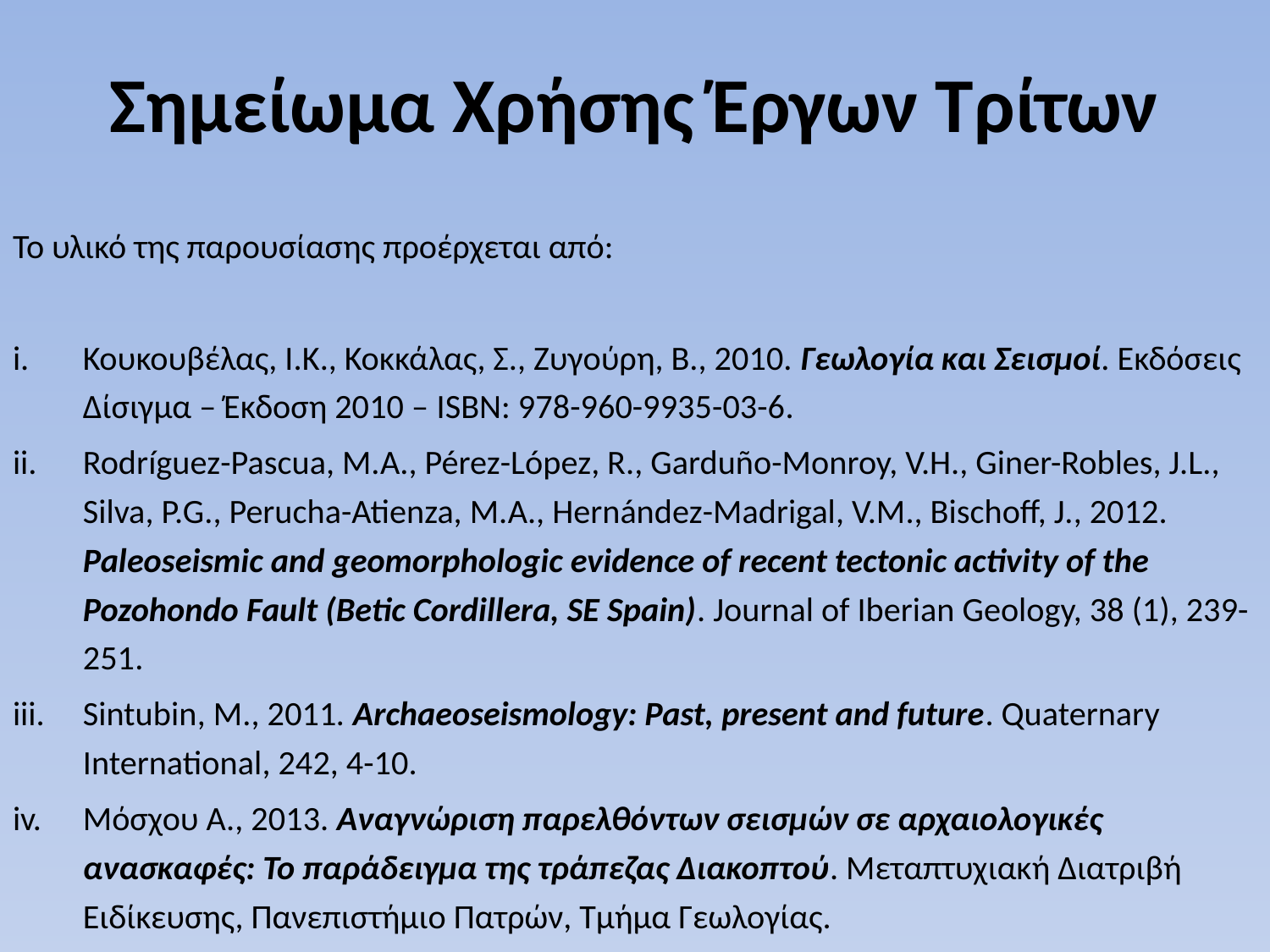

# Σημείωμα Χρήσης Έργων Τρίτων
Το υλικό της παρουσίασης προέρχεται από:

Κουκουβέλας, Ι.Κ., Κοκκάλας, Σ., Ζυγούρη, Β., 2010. Γεωλογία και Σεισμοί. Εκδόσεις Δίσιγμα – Έκδοση 2010 – ISBN: 978-960-9935-03-6.
Rodríguez-Pascua, M.A., Pérez-López, R., Garduño-Monroy, V.H., Giner-Robles, J.L., Silva, P.G., Perucha-Atienza, M.A., Hernández-Madrigal, V.M., Bischoff, J., 2012. Paleoseismic and geomorphologic evidence of recent tectonic activity of the Pozohondo Fault (Betic Cordillera, SE Spain). Journal of Iberian Geology, 38 (1), 239-251.
Sintubin, Μ., 2011. Archaeoseismology: Past, present and future. Quaternary International, 242, 4-10.
Μόσχου Α., 2013. Αναγνώριση παρελθόντων σεισμών σε αρχαιολογικές ανασκαφές: Το παράδειγμα της τράπεζας Διακοπτού. Μεταπτυχιακή Διατριβή Ειδίκευσης, Πανεπιστήμιο Πατρών, Τμήμα Γεωλογίας.